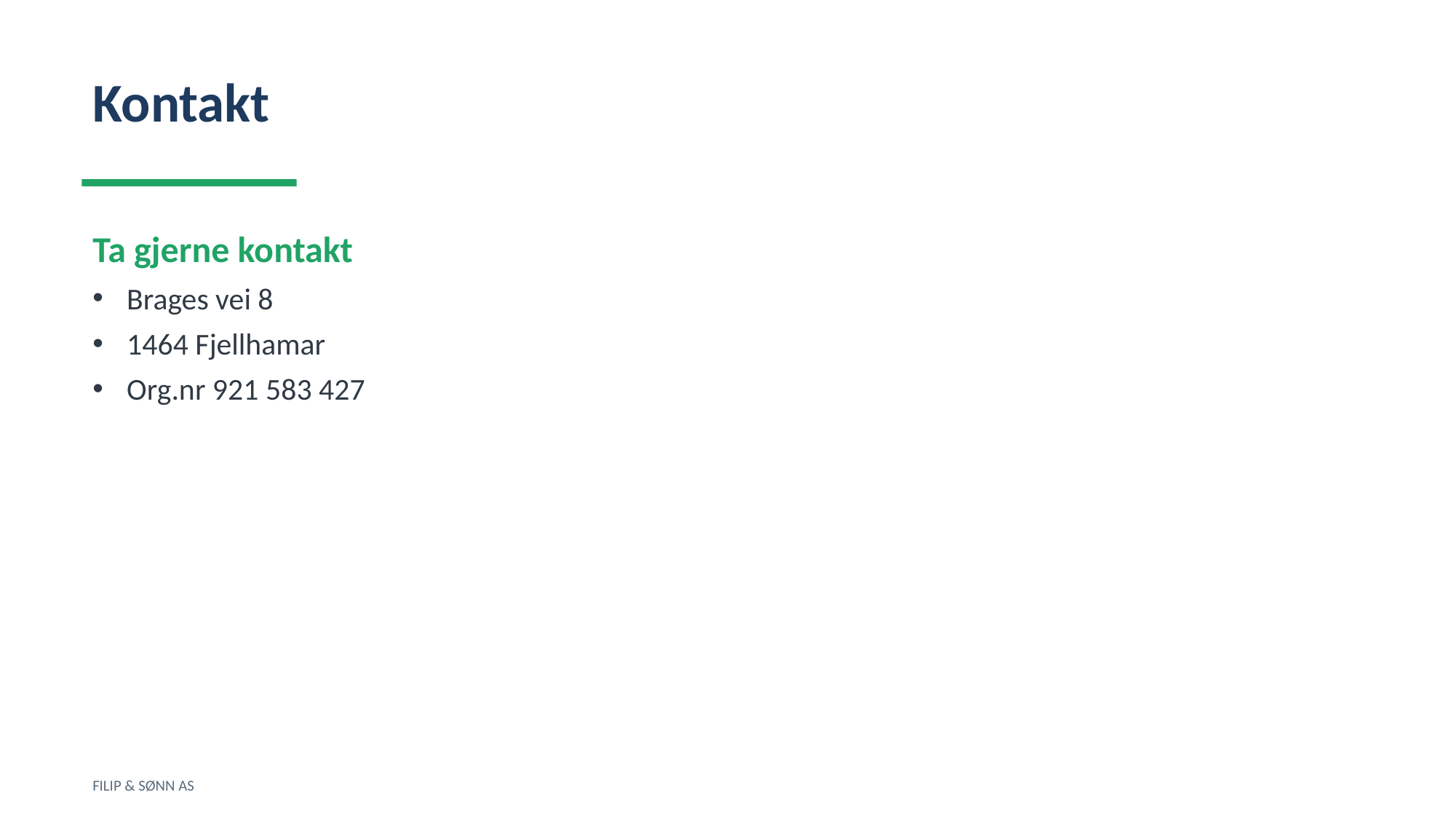

Kontakt

Ta gjerne kontakt
Brages vei 8
1464 Fjellhamar
Org.nr 921 583 427
FILIP & SØNN AS